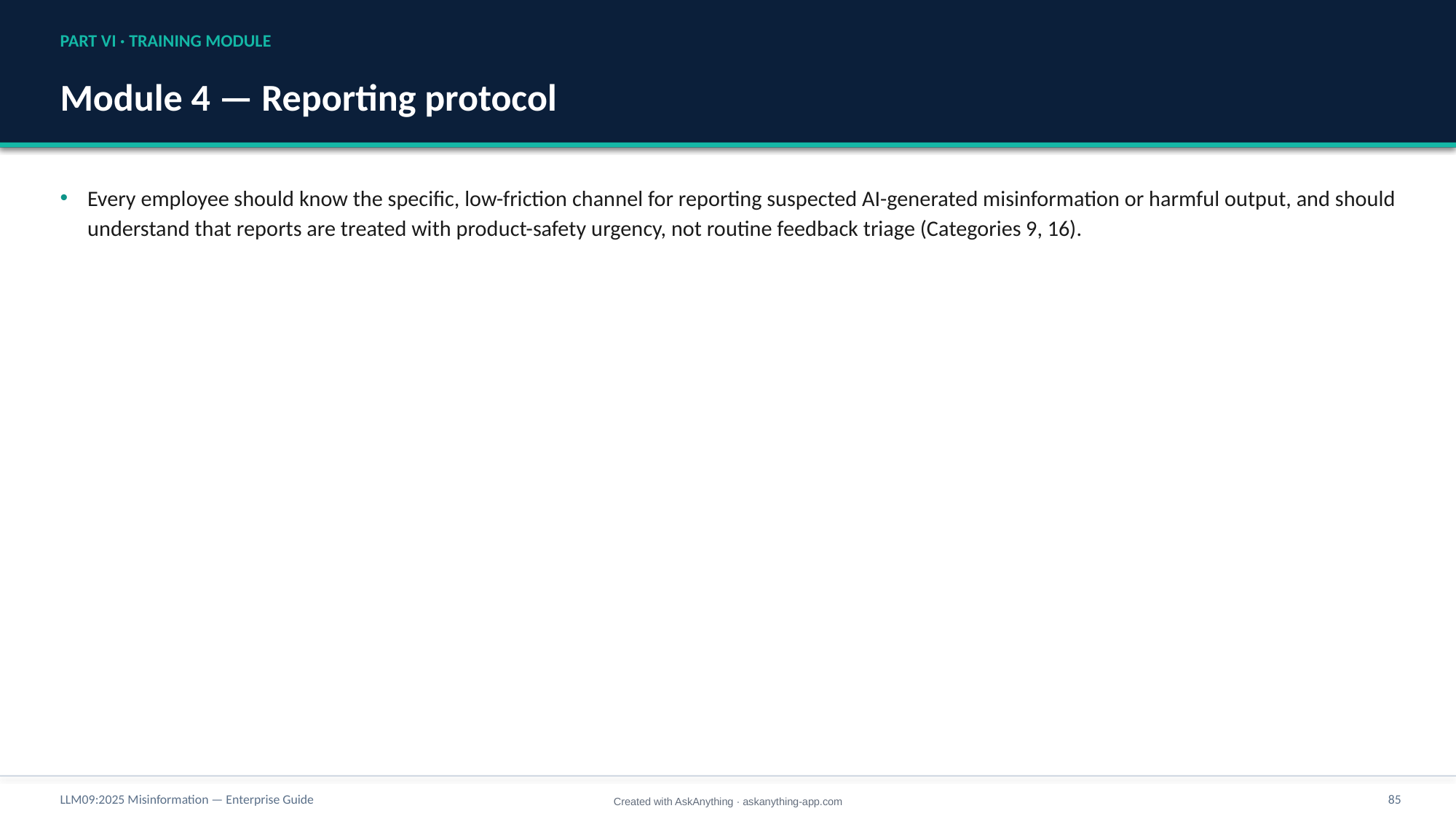

PART VI · TRAINING MODULE
Module 4 — Reporting protocol

Every employee should know the specific, low-friction channel for reporting suspected AI-generated misinformation or harmful output, and should understand that reports are treated with product-safety urgency, not routine feedback triage (Categories 9, 16).

LLM09:2025 Misinformation — Enterprise Guide
85
Created with AskAnything · askanything-app.com